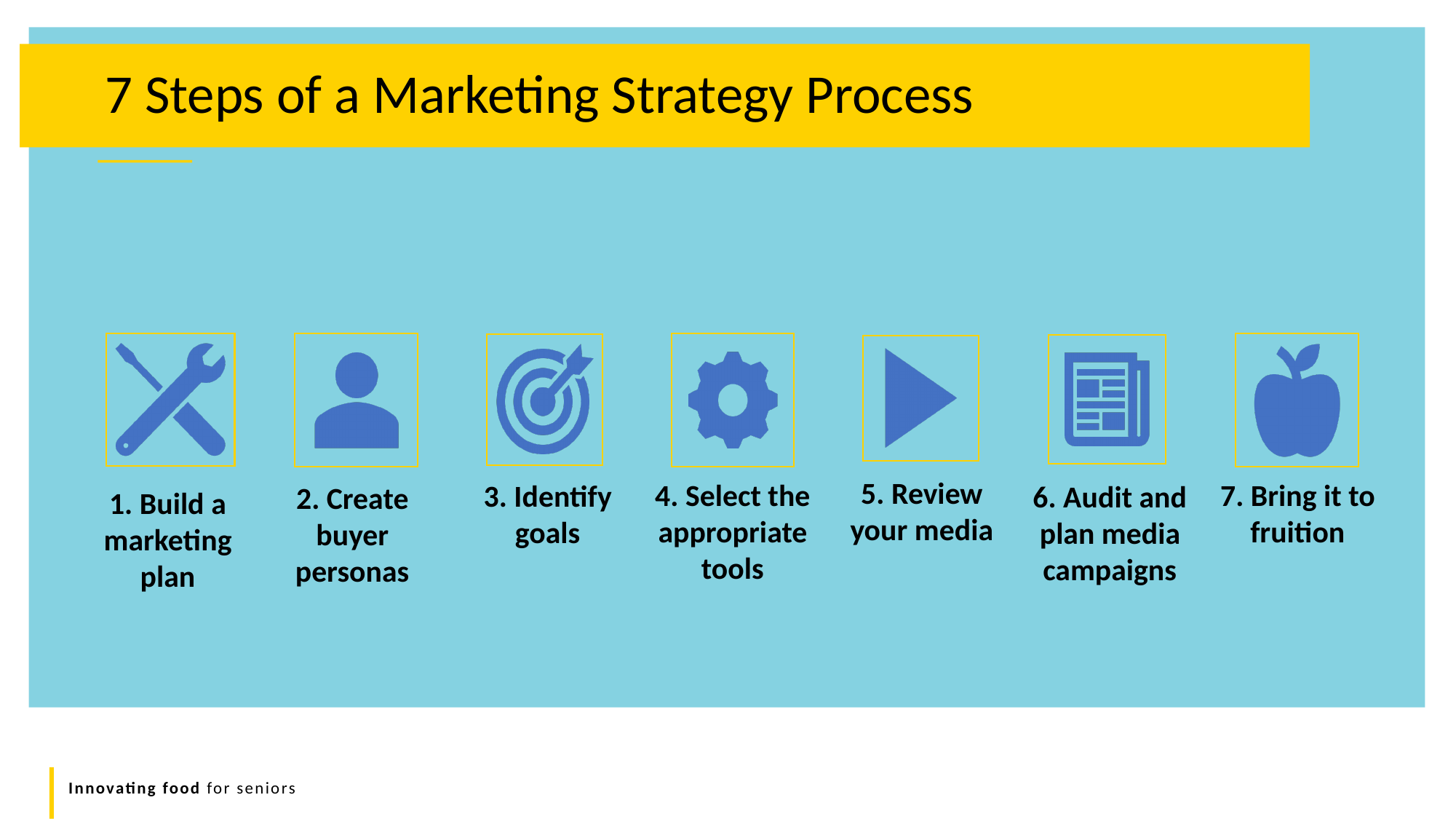

7 Steps of a Marketing Strategy Process

1. Build a marketing plan
2. Create buyer personas
3. Identify goals
4. Select the appropriate tools
5. Review your media
6. Audit and plan media campaigns
7. Bring it to fruition